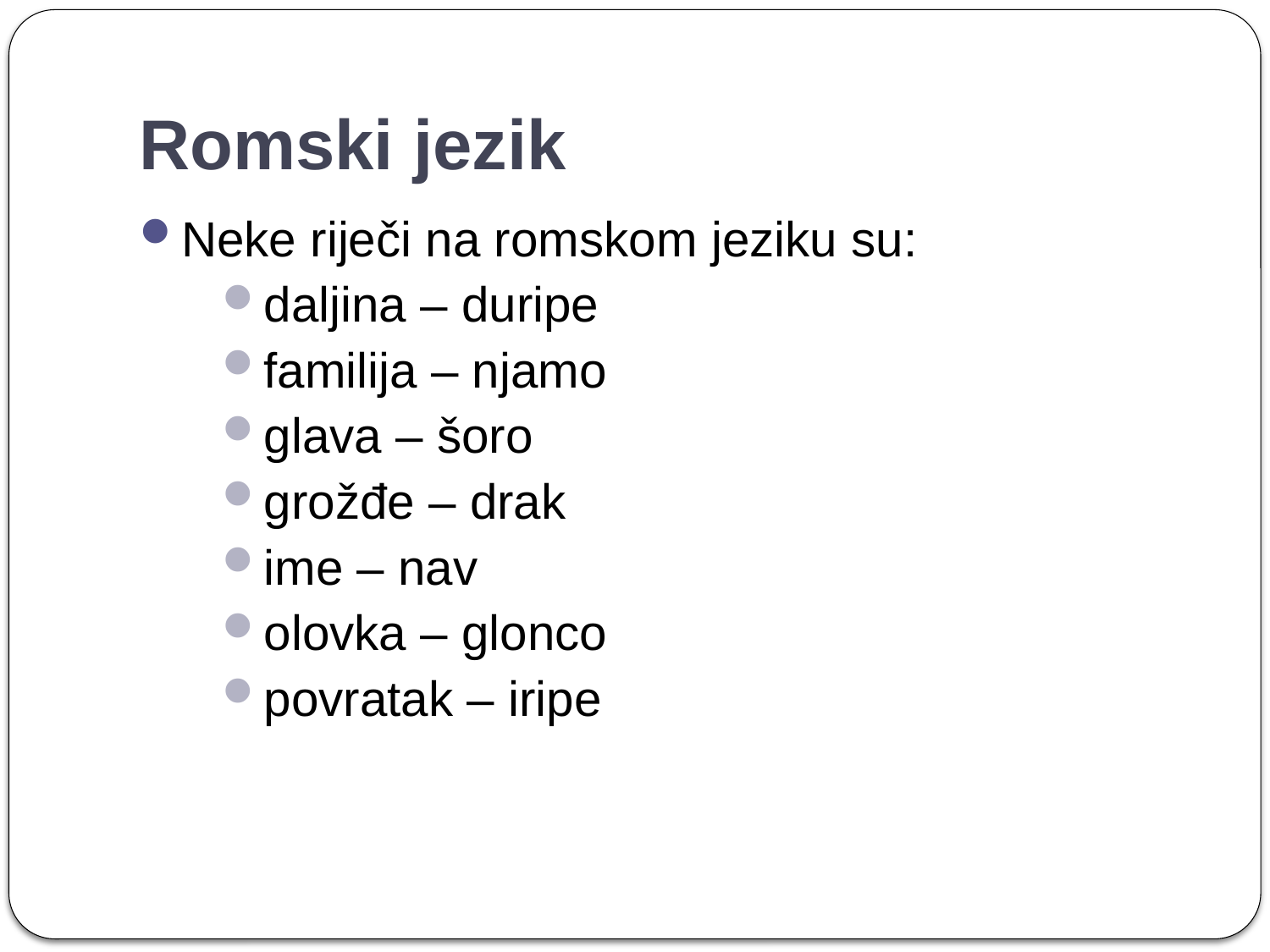

# Romski jezik
Neke riječi na romskom jeziku su:
daljina – duripe
familija – njamo
glava – šoro
grožđe – drak
ime – nav
olovka – glonco
povratak – iripe